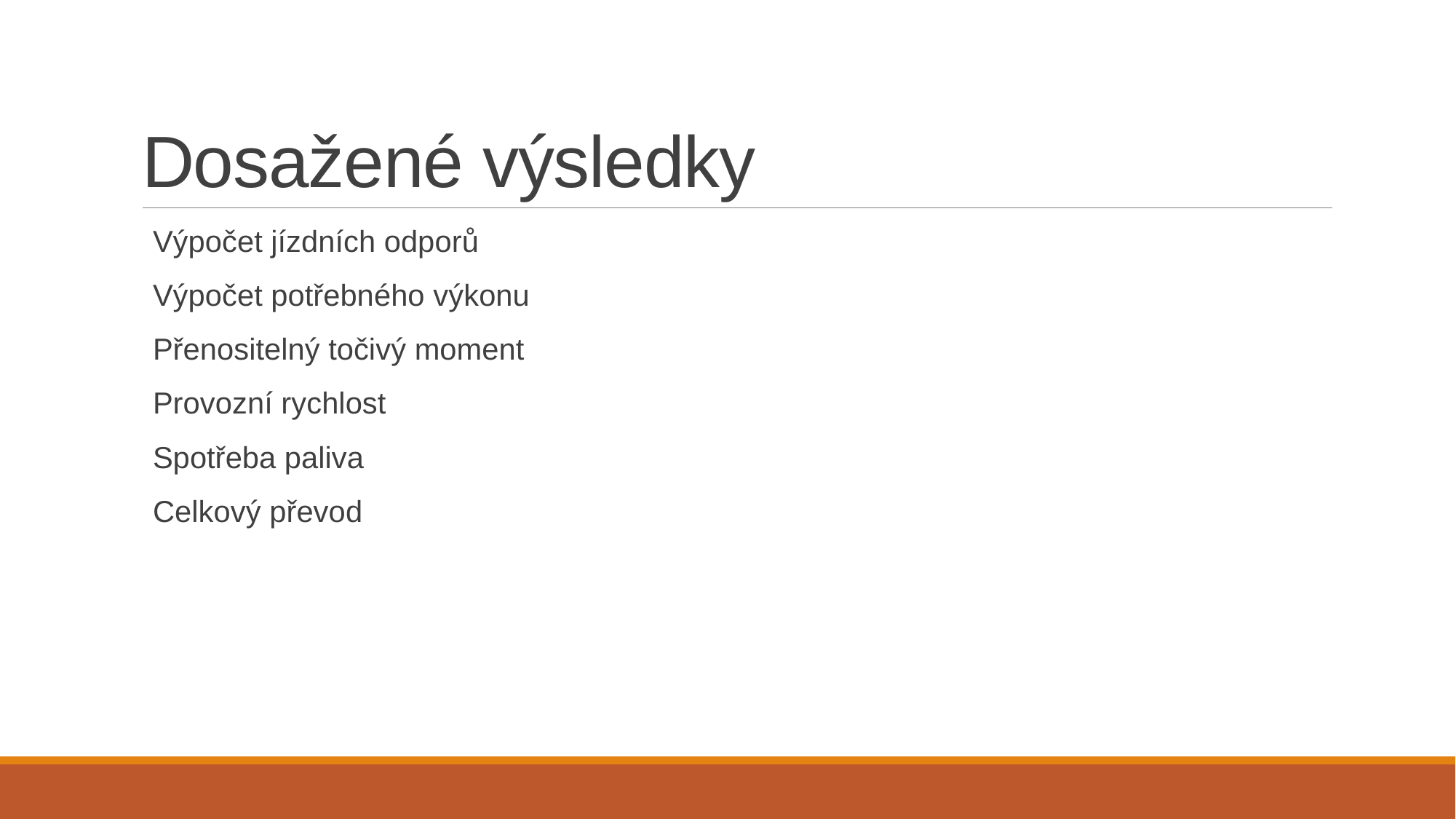

# Dosažené výsledky
Výpočet jízdních odporů
Výpočet potřebného výkonu
Přenositelný točivý moment
Provozní rychlost
Spotřeba paliva
Celkový převod